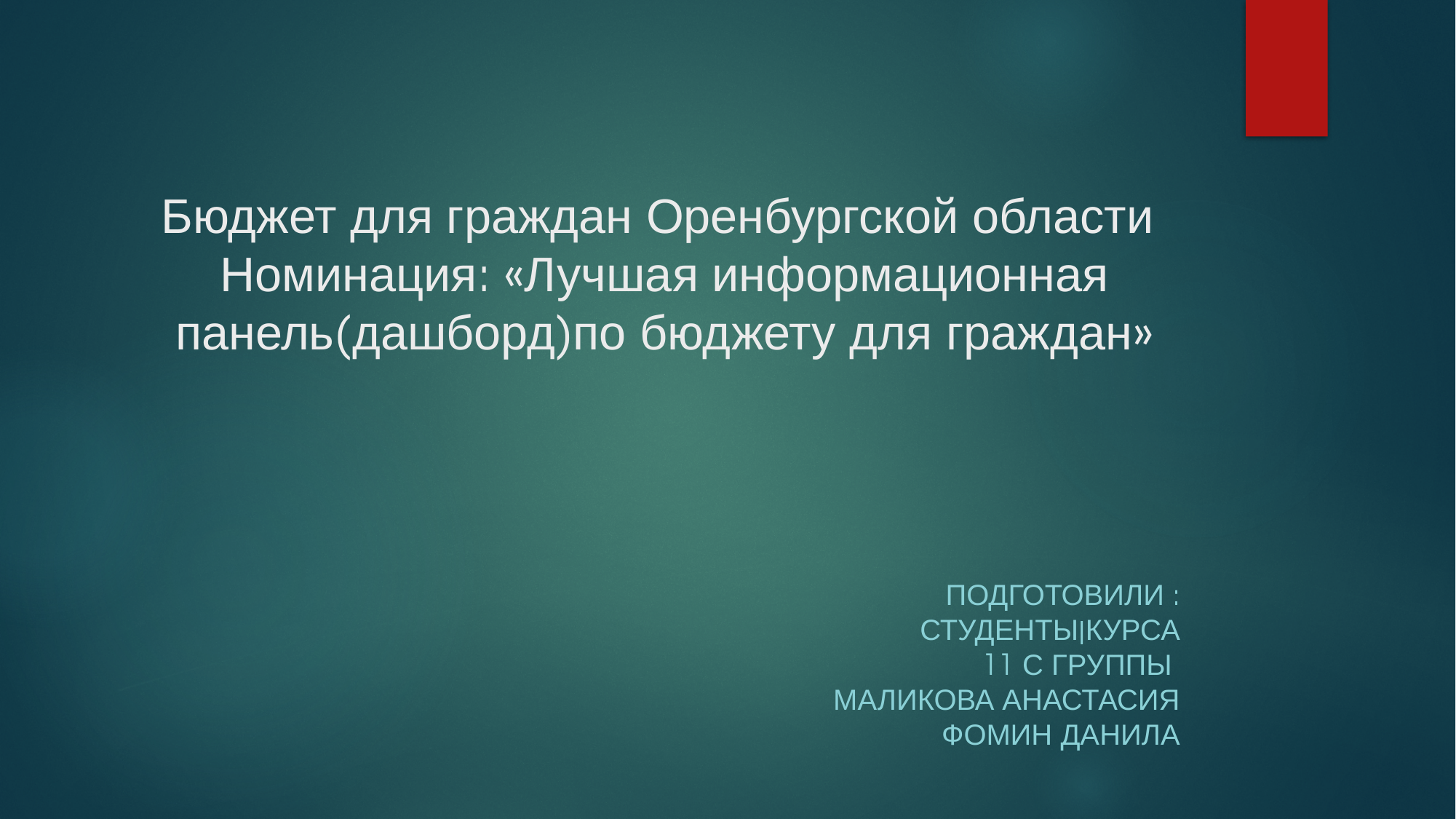

# Бюджет для граждан Оренбургской области Номинация: «Лучшая информационная панель(дашборд)по бюджету для граждан»
Подготовили :
Студенты|курса
11 С ГРУППЫ
МАЛИКОВА АНАСТАСИЯ
ФОМИН ДАНИЛА